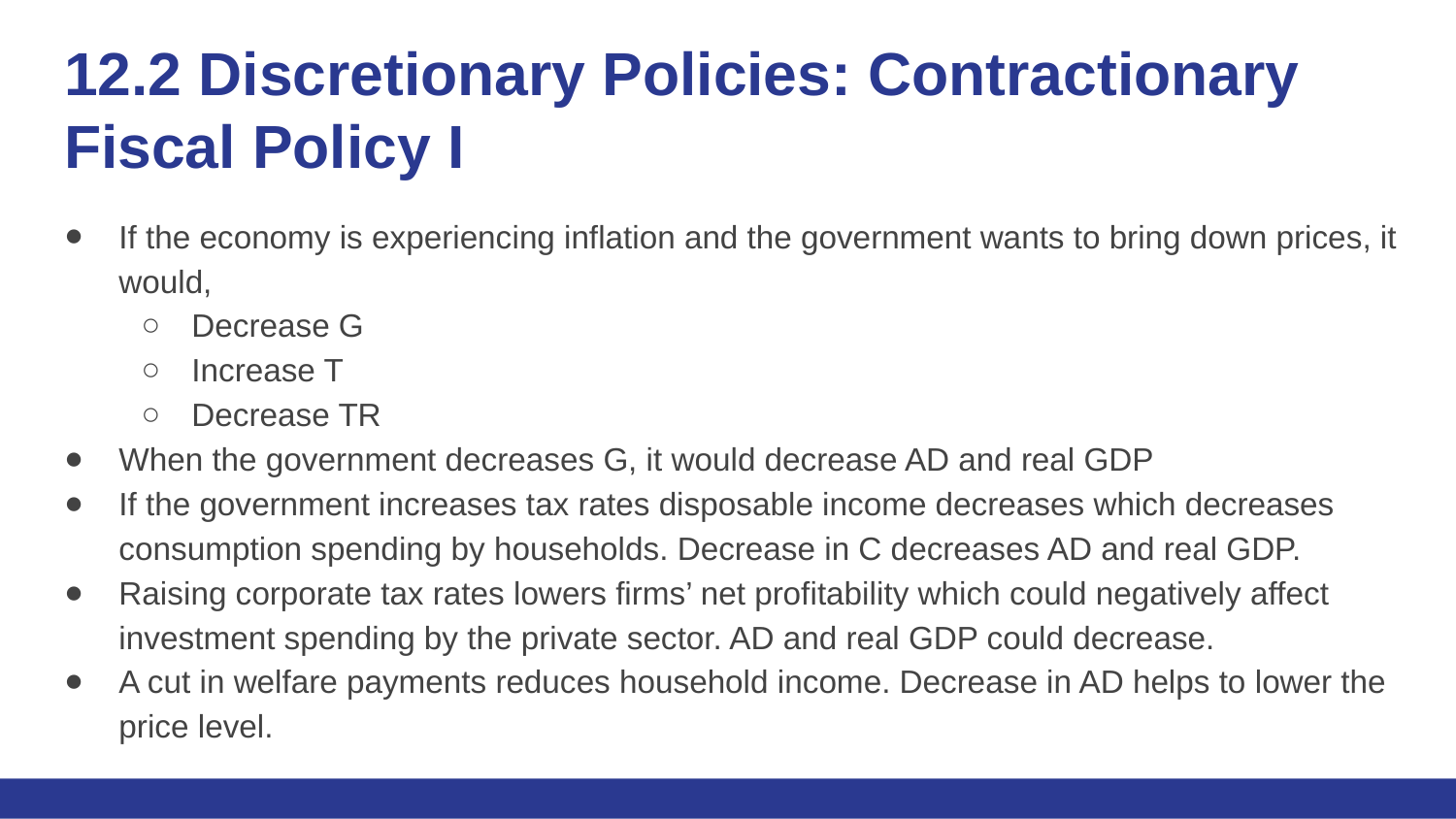

# 12.2 Discretionary Policies: Contractionary Fiscal Policy I
If the economy is experiencing inflation and the government wants to bring down prices, it would,
Decrease G
Increase T
Decrease TR
When the government decreases G, it would decrease AD and real GDP
If the government increases tax rates disposable income decreases which decreases consumption spending by households. Decrease in C decreases AD and real GDP.
Raising corporate tax rates lowers firms’ net profitability which could negatively affect investment spending by the private sector. AD and real GDP could decrease.
A cut in welfare payments reduces household income. Decrease in AD helps to lower the price level.